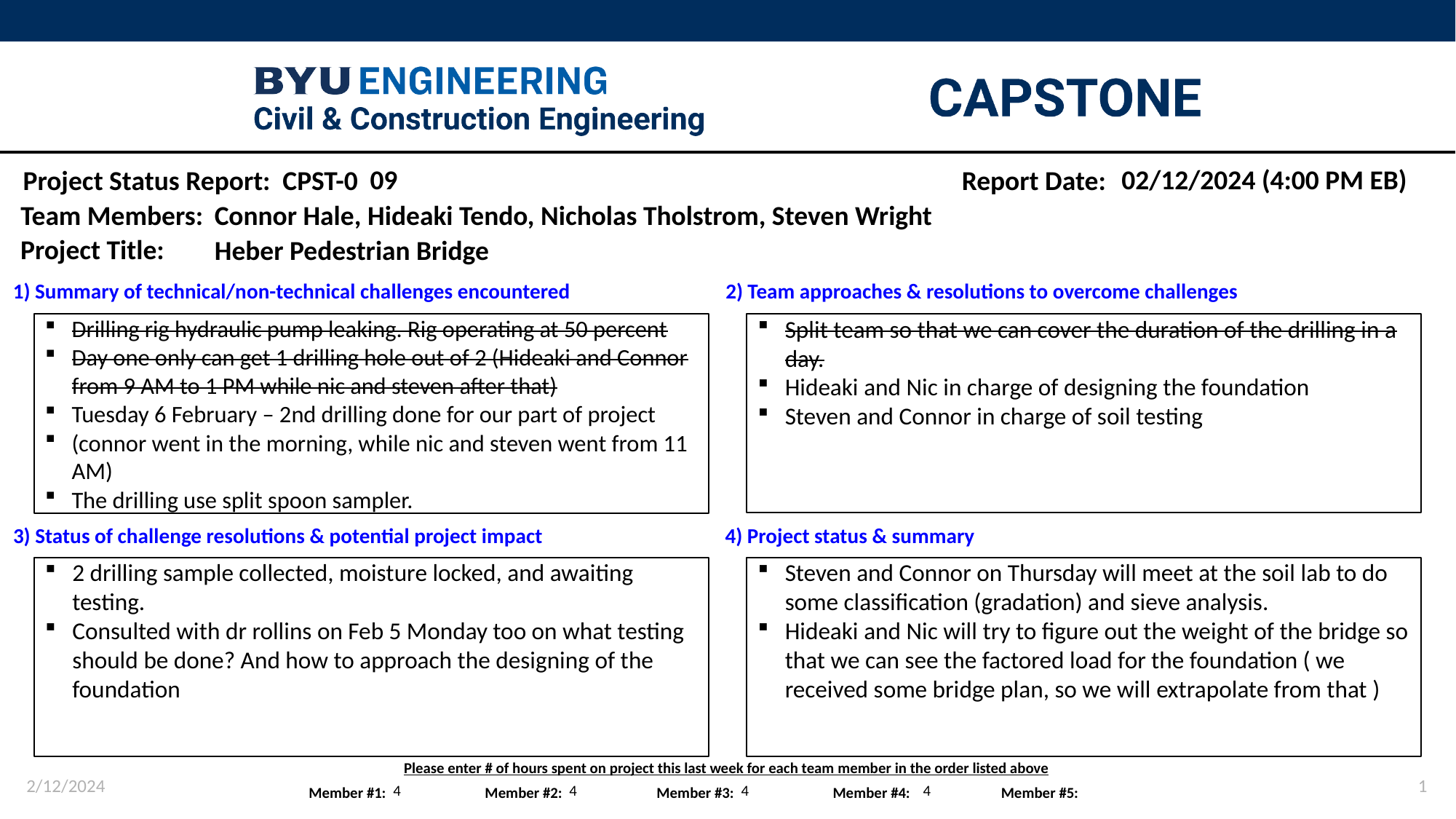

09
02/12/2024 (4:00 PM EB)
Connor Hale, Hideaki Tendo, Nicholas Tholstrom, Steven Wright
Heber Pedestrian Bridge
Split team so that we can cover the duration of the drilling in a day.
Hideaki and Nic in charge of designing the foundation
Steven and Connor in charge of soil testing
Drilling rig hydraulic pump leaking. Rig operating at 50 percent
Day one only can get 1 drilling hole out of 2 (Hideaki and Connor from 9 AM to 1 PM while nic and steven after that)
Tuesday 6 February – 2nd drilling done for our part of project
(connor went in the morning, while nic and steven went from 11 AM)
The drilling use split spoon sampler.
2 drilling sample collected, moisture locked, and awaiting testing.
Consulted with dr rollins on Feb 5 Monday too on what testing should be done? And how to approach the designing of the foundation

Steven and Connor on Thursday will meet at the soil lab to do some classification (gradation) and sieve analysis.
Hideaki and Nic will try to figure out the weight of the bridge so that we can see the factored load for the foundation ( we received some bridge plan, so we will extrapolate from that )
2/12/2024
1
4
4
4
4